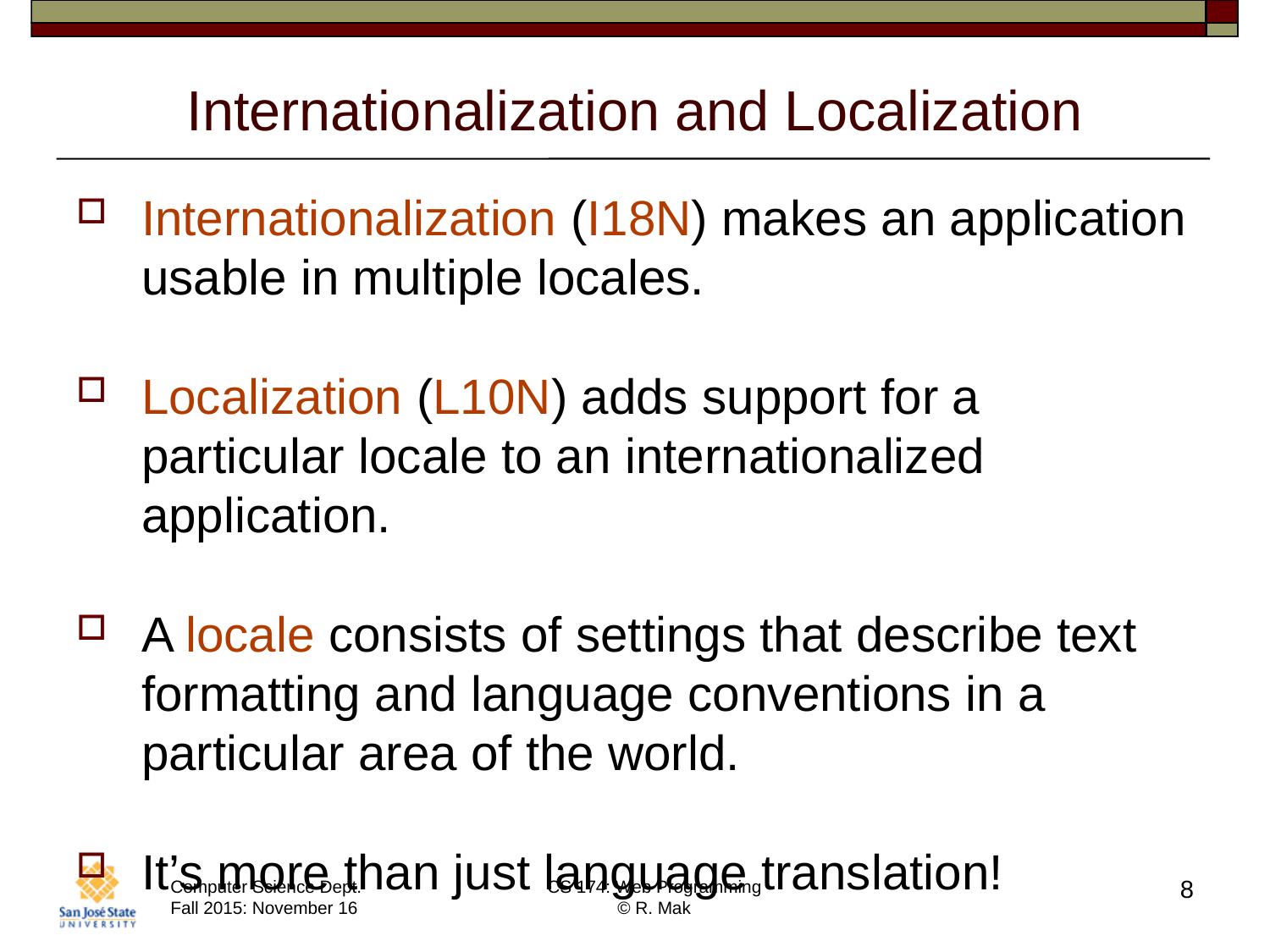

# Internationalization and Localization
Internationalization (I18N) makes an application usable in multiple locales.

Localization (L10N) adds support for a particular locale to an internationalized application.

A locale consists of settings that describe text formatting and language conventions in a particular area of the world.

It’s more than just language translation!
8